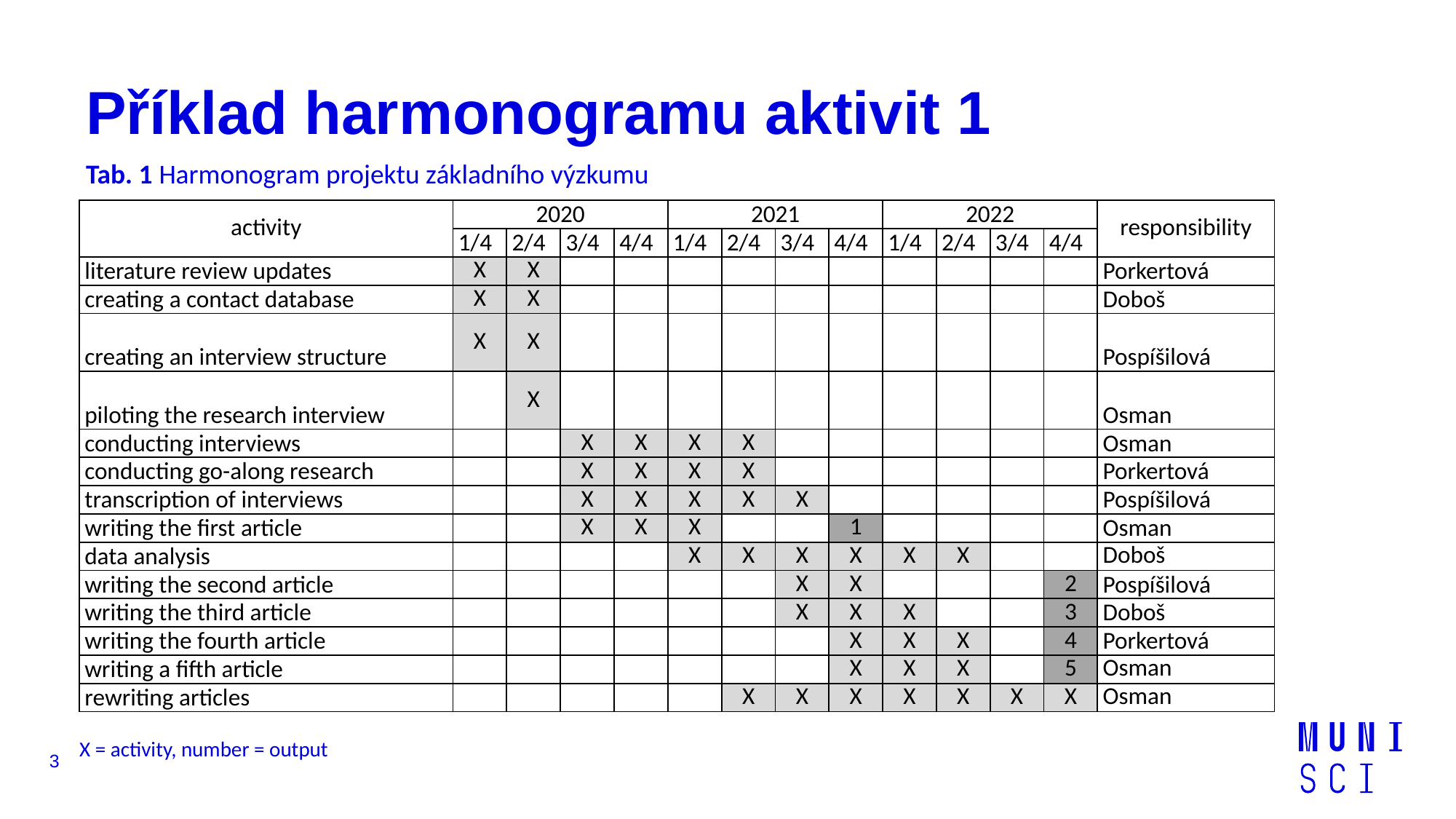

# Příklad harmonogramu aktivit 1
Tab. 1 Harmonogram projektu základního výzkumu

| activity | 2020 |  |  |  | 2021 |  |  |  | 2022 |  |  |  | responsibility |
| --- | --- | --- | --- | --- | --- | --- | --- | --- | --- | --- | --- | --- | --- |
|  | 1/4 | 2/4 | 3/4 | 4/4 | 1/4 | 2/4 | 3/4 | 4/4 | 1/4 | 2/4 | 3/4 | 4/4 |  |
| literature review updates | X | X |  |  |  |  |  |  |  |  |  |  | Porkertová |
| creating a contact database | X | X |  |  |  |  |  |  |  |  |  |  | Doboš |
| creating an interview structure | X | X |  |  |  |  |  |  |  |  |  |  | Pospíšilová |
| piloting the research interview |  | X |  |  |  |  |  |  |  |  |  |  | Osman |
| conducting interviews |  |  | X | X | X | X |  |  |  |  |  |  | Osman |
| conducting go-along research |  |  | X | X | X | X |  |  |  |  |  |  | Porkertová |
| transcription of interviews |  |  | X | X | X | X | X |  |  |  |  |  | Pospíšilová |
| writing the first article |  |  | X | X | X |  |  | 1 |  |  |  |  | Osman |
| data analysis |  |  |  |  | X | X | X | X | X | X |  |  | Doboš |
| writing the second article |  |  |  |  |  |  | X | X |  |  |  | 2 | Pospíšilová |
| writing the third article |  |  |  |  |  |  | X | X | X |  |  | 3 | Doboš |
| writing the fourth article |  |  |  |  |  |  |  | X | X | X |  | 4 | Porkertová |
| writing a fifth article |  |  |  |  |  |  |  | X | X | X |  | 5 | Osman |
| rewriting articles |  |  |  |  |  | X | X | X | X | X | X | X | Osman |
X = activity, number = output
3